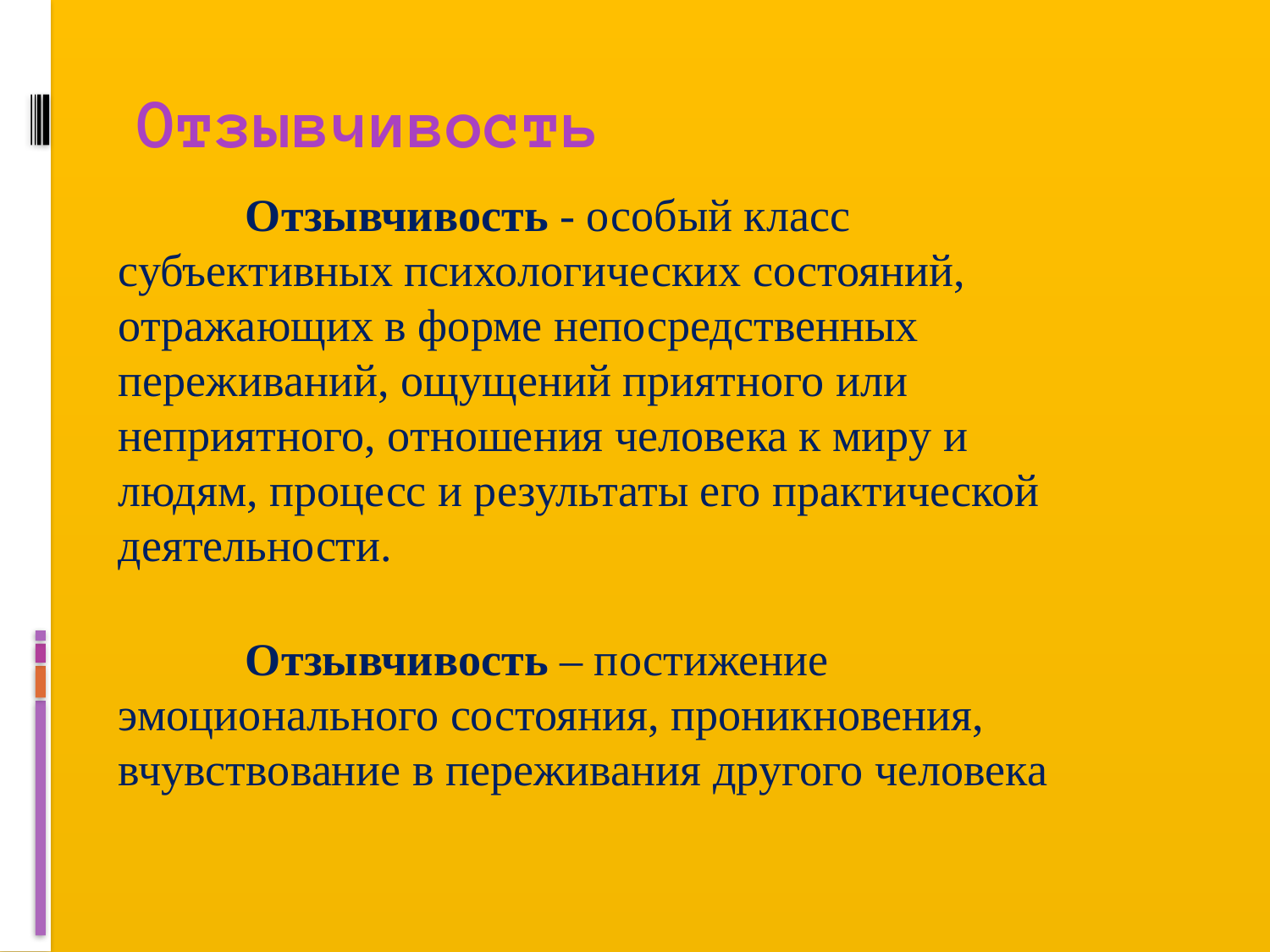

# Отзывчивость
	Отзывчивость - особый класс субъективных психологических состояний, отражающих в форме непосредственных переживаний, ощущений приятного или неприятного, отношения человека к миру и людям, процесс и результаты его практической деятельности.
	Отзывчивость – постижение эмоционального состояния, проникновения, вчувствование в переживания другого человека